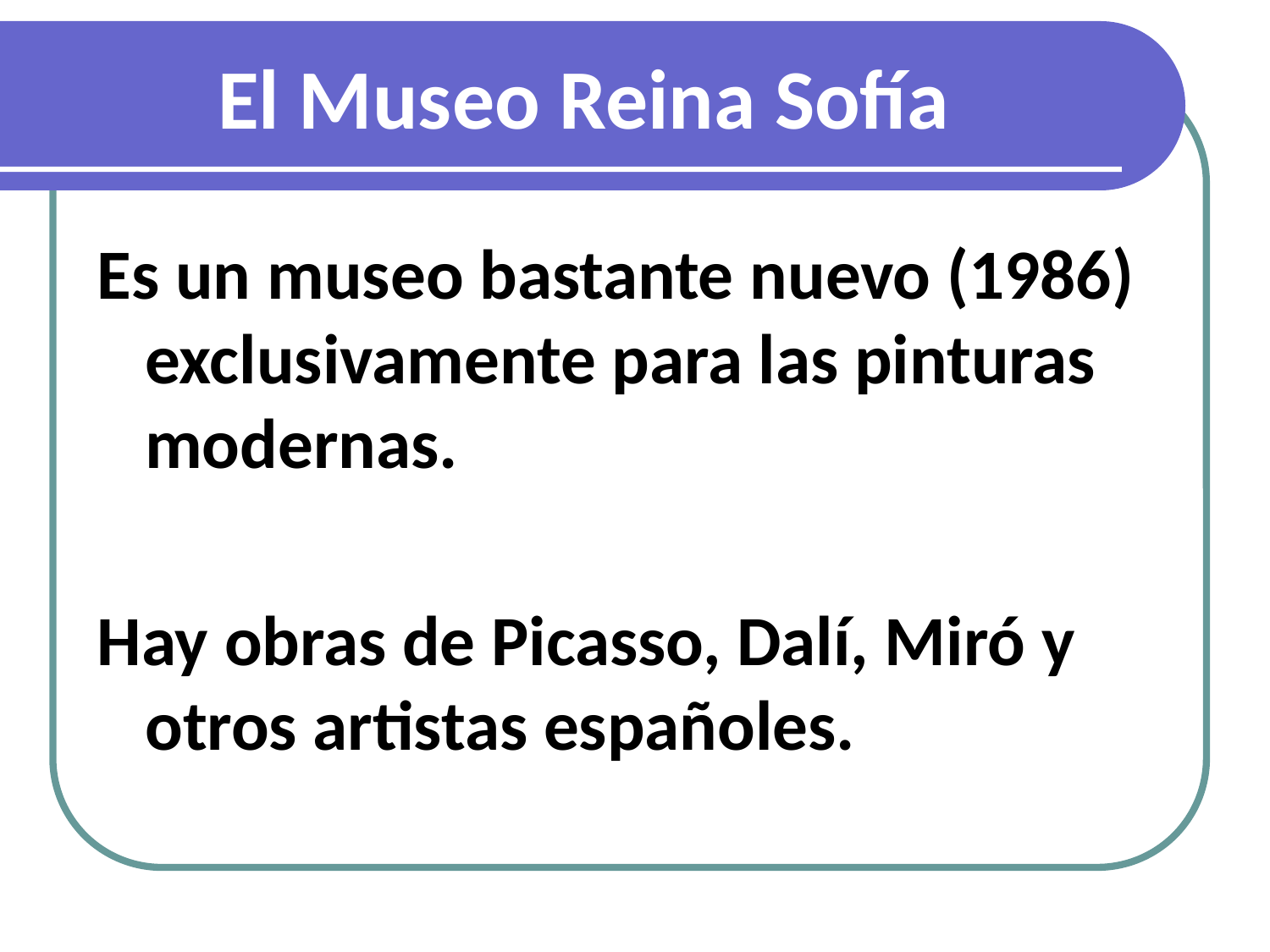

# El Museo Reina Sofía
Es un museo bastante nuevo (1986) exclusivamente para las pinturas modernas.

Hay obras de Picasso, Dalí, Miró y otros artistas españoles.